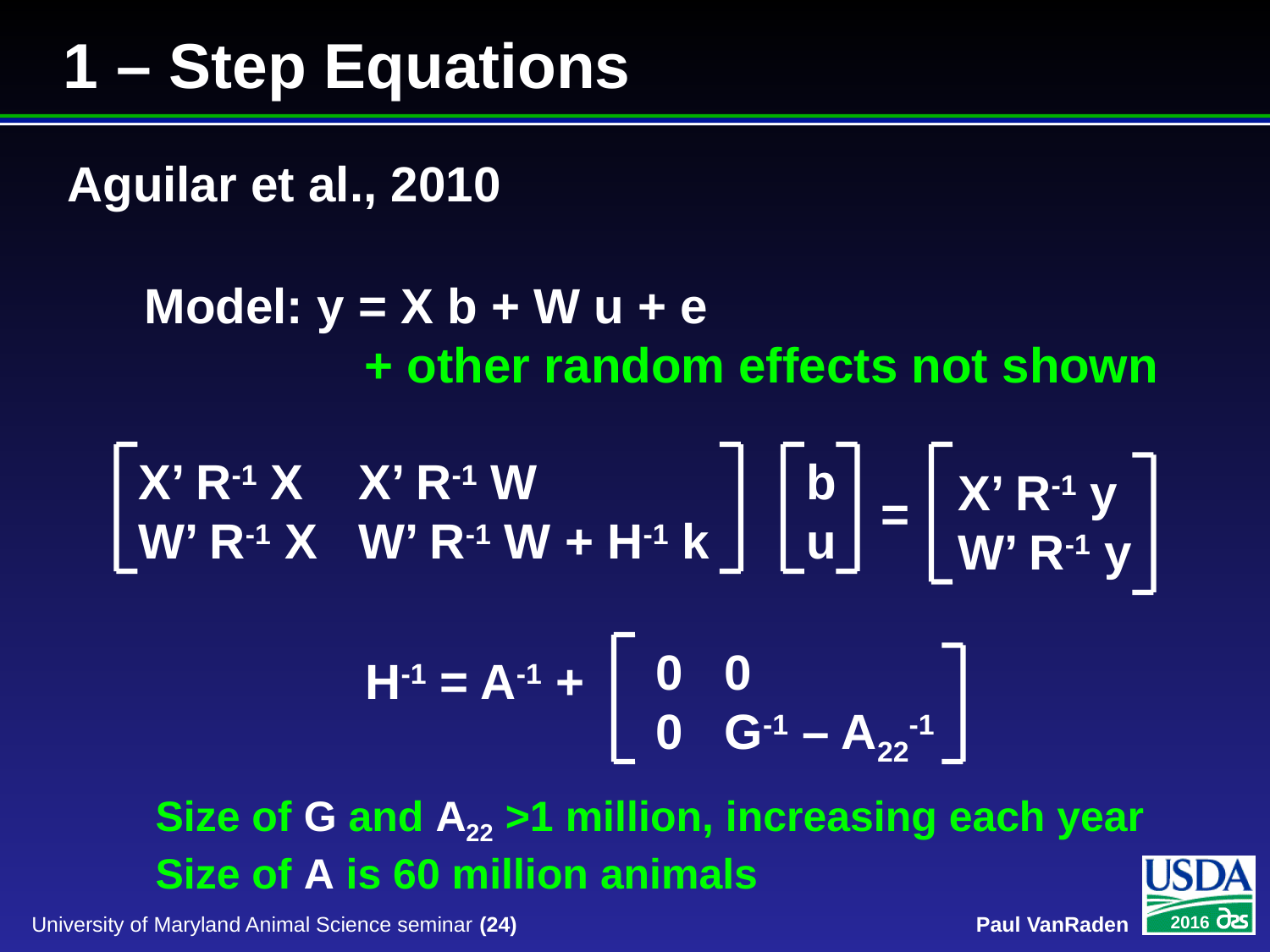

# 1 – Step Equations
Aguilar et al., 2010
Model: y = X b + W u + e
                + other random effects not shown
X’ R-1 X    X’ R-1 W
W’ R-1 X   W’ R-1 W + H-1 k

b
u

X’ R-1 y
W’ R-1 y

=

0   0
0   G-1 – A22-1
H-1 = A-1 +

Size of G and A22 >1 million, increasing each year
Size of A is 60 million animals